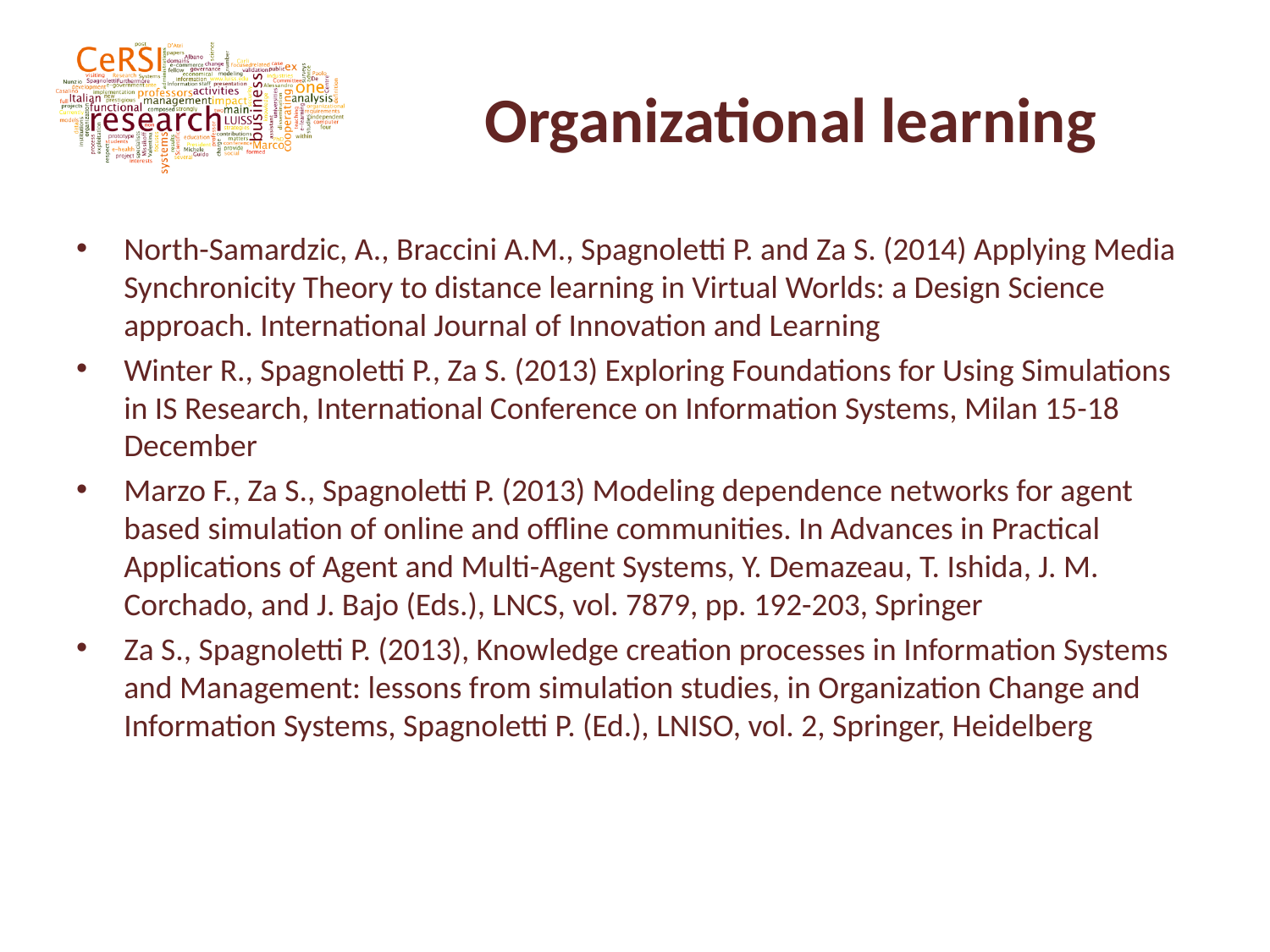

# Organizational learning
North-Samardzic, A., Braccini A.M., Spagnoletti P. and Za S. (2014) Applying Media Synchronicity Theory to distance learning in Virtual Worlds: a Design Science approach. International Journal of Innovation and Learning
Winter R., Spagnoletti P., Za S. (2013) Exploring Foundations for Using Simulations in IS Research, International Conference on Information Systems, Milan 15-18 December
Marzo F., Za S., Spagnoletti P. (2013) Modeling dependence networks for agent based simulation of online and offline communities. In Advances in Practical Applications of Agent and Multi-Agent Systems, Y. Demazeau, T. Ishida, J. M. Corchado, and J. Bajo (Eds.), LNCS, vol. 7879, pp. 192-203, Springer
Za S., Spagnoletti P. (2013), Knowledge creation processes in Information Systems and Management: lessons from simulation studies, in Organization Change and Information Systems, Spagnoletti P. (Ed.), LNISO, vol. 2, Springer, Heidelberg